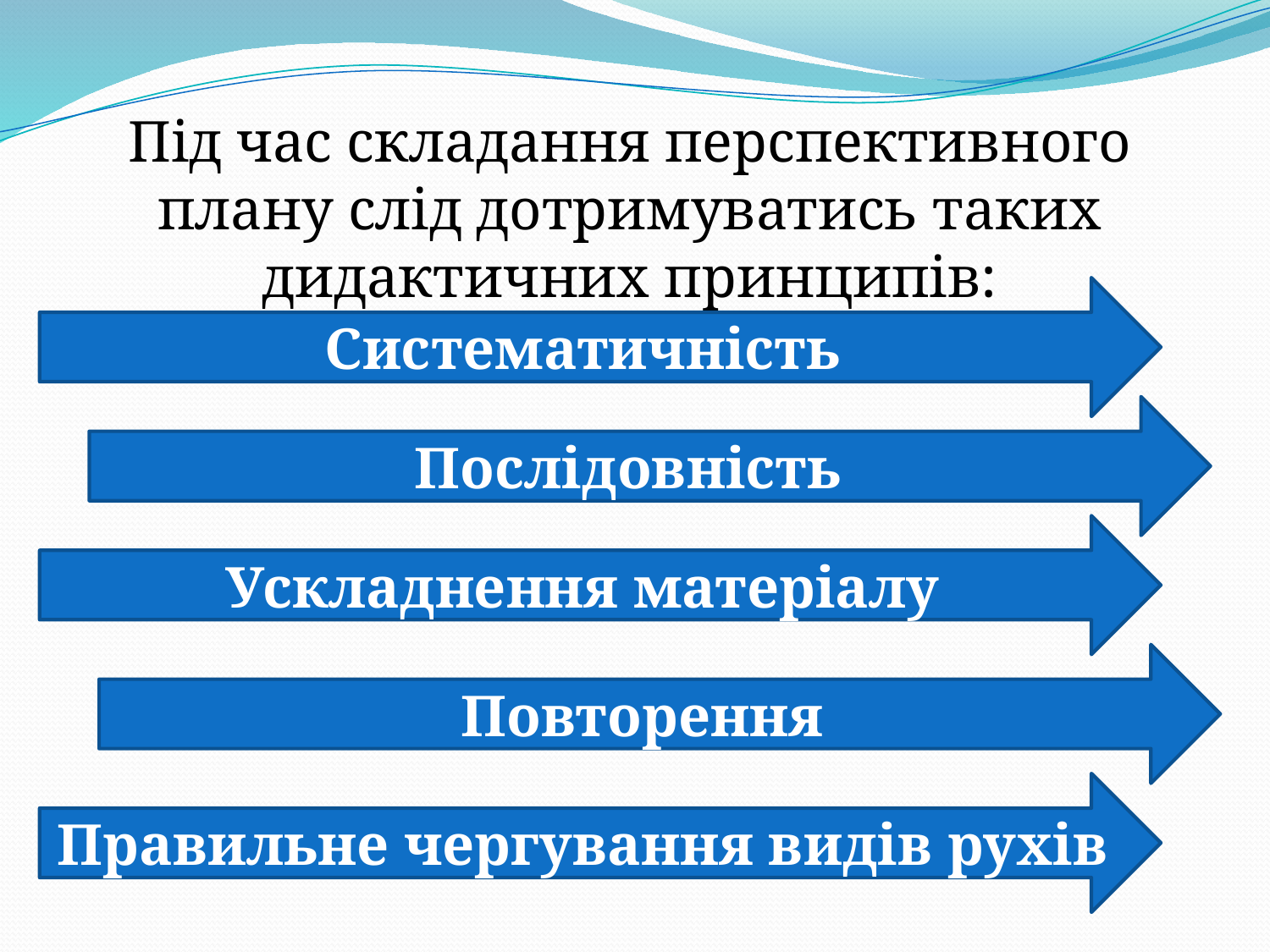

Під час складання перспективного плану слід дотримуватись таких дидактичних принципів:
Систематичність
Послідовність
Ускладнення матеріалу
Повторення
Правильне чергування видів рухів